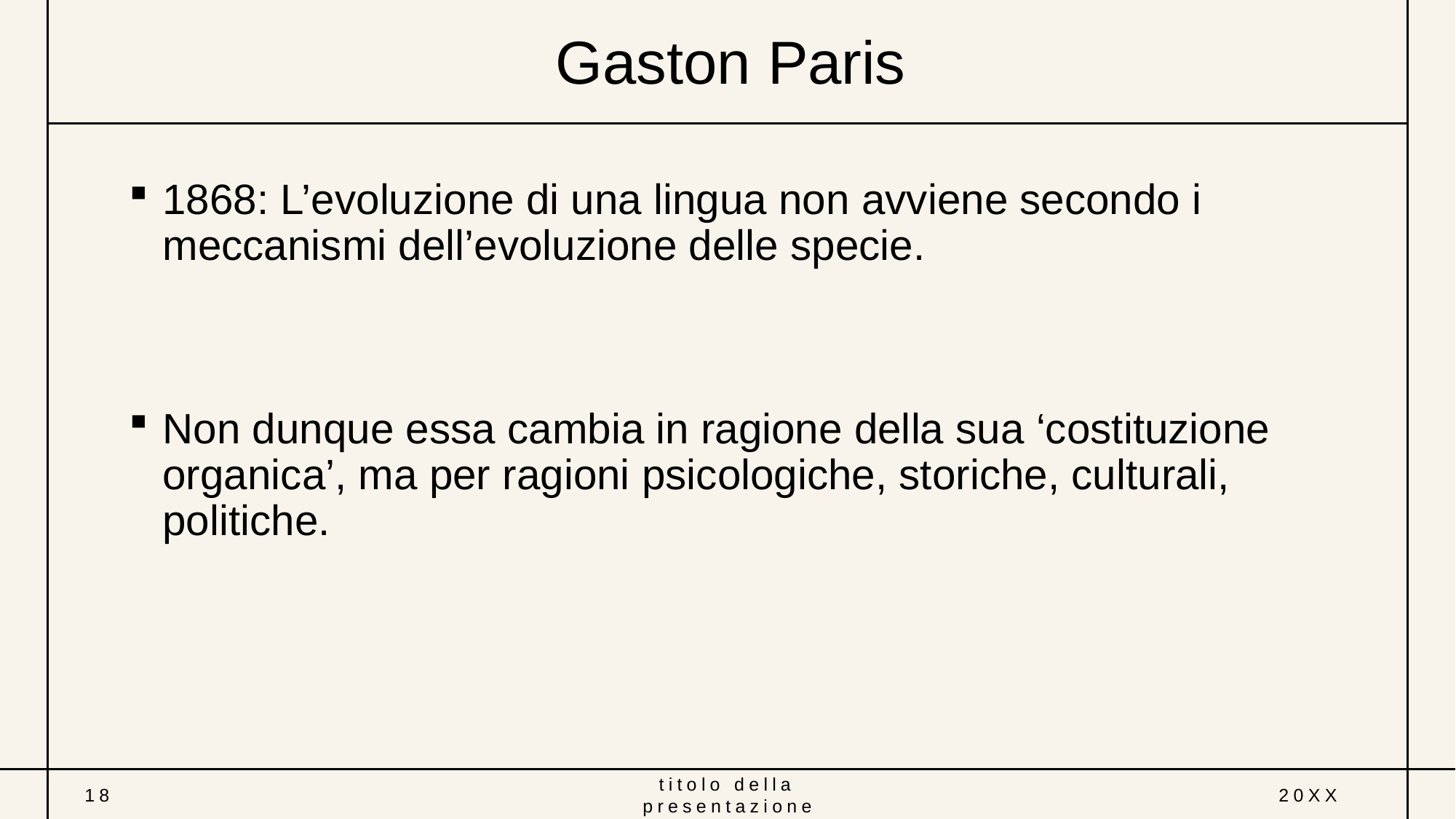

# Gaston Paris
1868: L’evoluzione di una lingua non avviene secondo i meccanismi dell’evoluzione delle specie.

Non dunque essa cambia in ragione della sua ‘costituzione organica’, ma per ragioni psicologiche, storiche, culturali, politiche.
18
titolo della presentazione
20XX